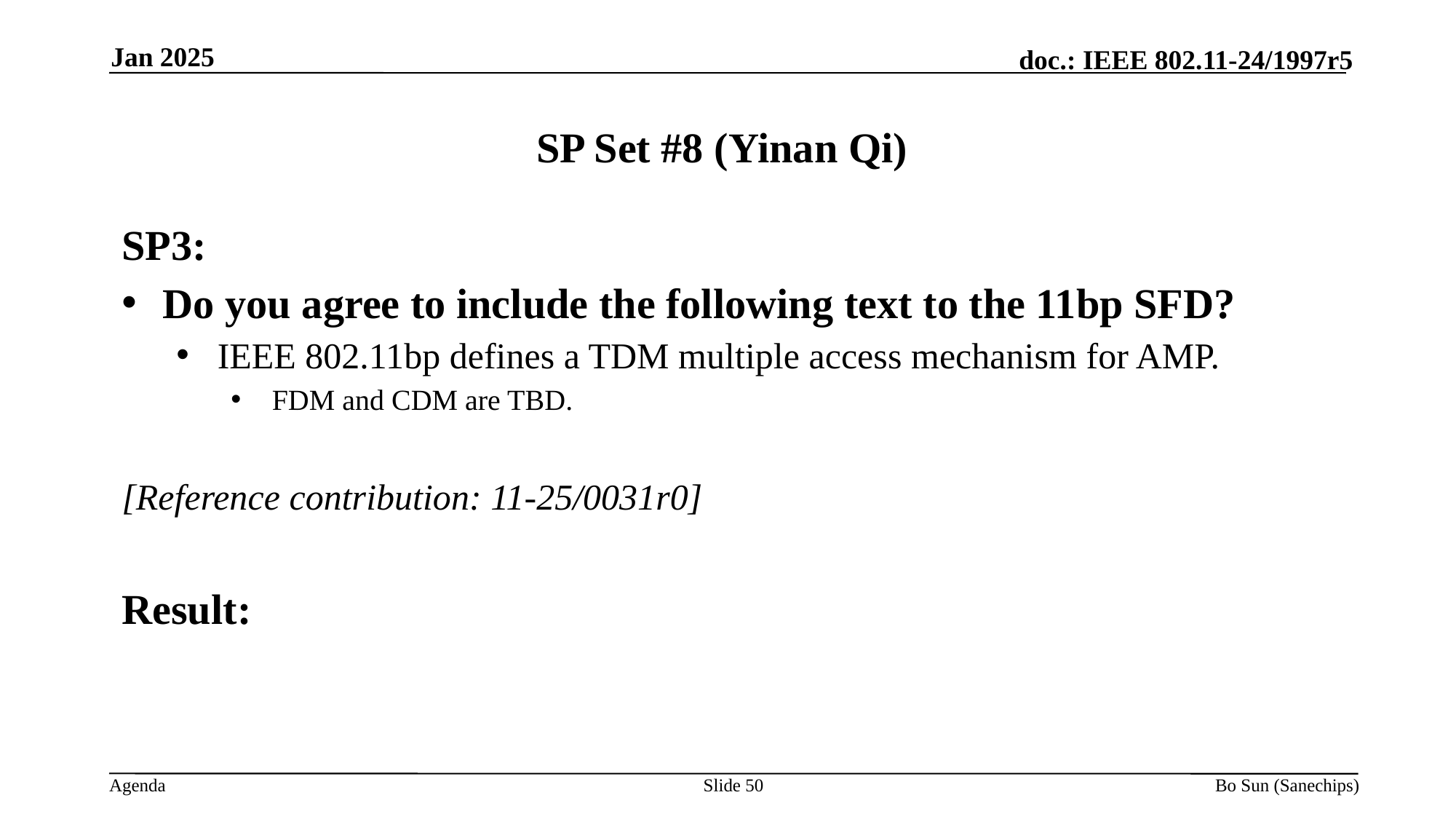

Jan 2025
SP Set #8 (Yinan Qi)
SP3:
Do you agree to include the following text to the 11bp SFD?
IEEE 802.11bp defines a TDM multiple access mechanism for AMP.
FDM and CDM are TBD.

[Reference contribution: 11-25/0031r0]

Result:
Slide 50
Bo Sun (Sanechips)